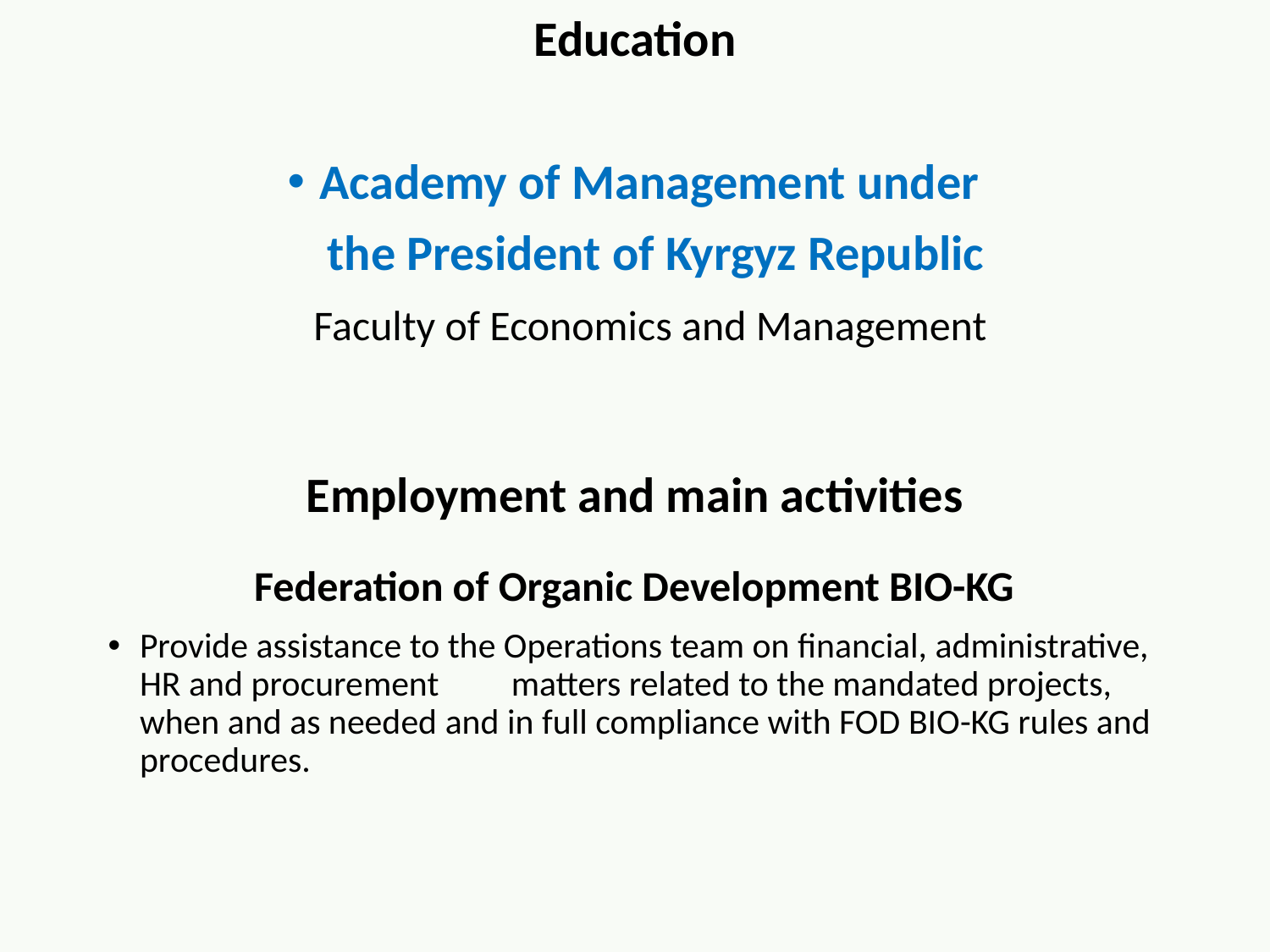

Education

Academy of Management under
   the President of Kyrgyz Republic
  Faculty of Economics and Management
Employment and main activities
Federation of Organic Development BIO-KG
Provide assistance to the Operations team on financial, administrative, HR and procurement         matters related to the mandated projects, when and as needed and in full compliance with FOD BIO-KG rules and procedures.